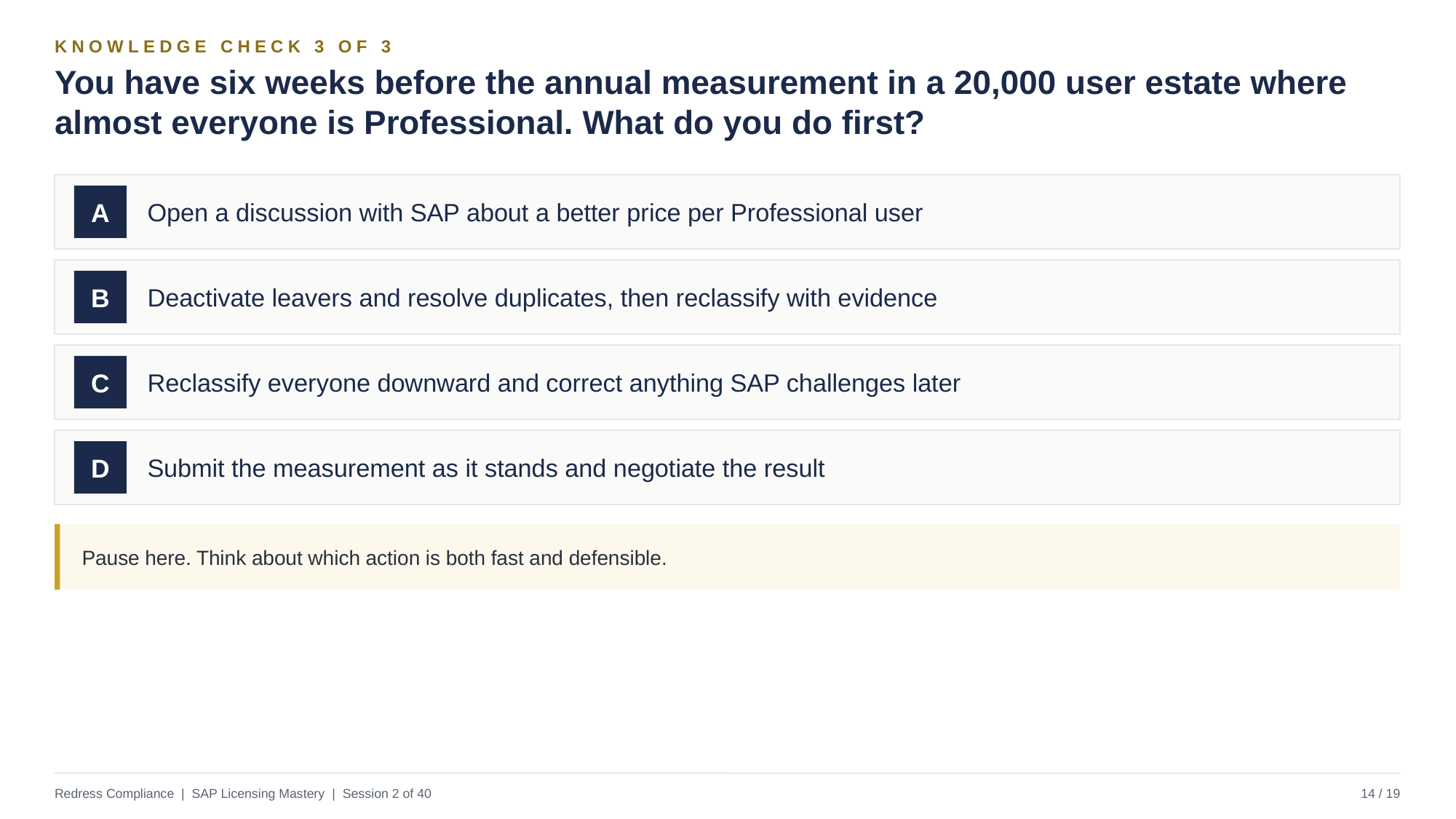

KNOWLEDGE CHECK 3 OF 3
You have six weeks before the annual measurement in a 20,000 user estate where almost everyone is Professional. What do you do first?

Open a discussion with SAP about a better price per Professional user

A

Deactivate leavers and resolve duplicates, then reclassify with evidence

B

Reclassify everyone downward and correct anything SAP challenges later

C

Submit the measurement as it stands and negotiate the result

D

Pause here. Think about which action is both fast and defensible.

Redress Compliance  |  SAP Licensing Mastery  |  Session 2 of 40
14 / 19